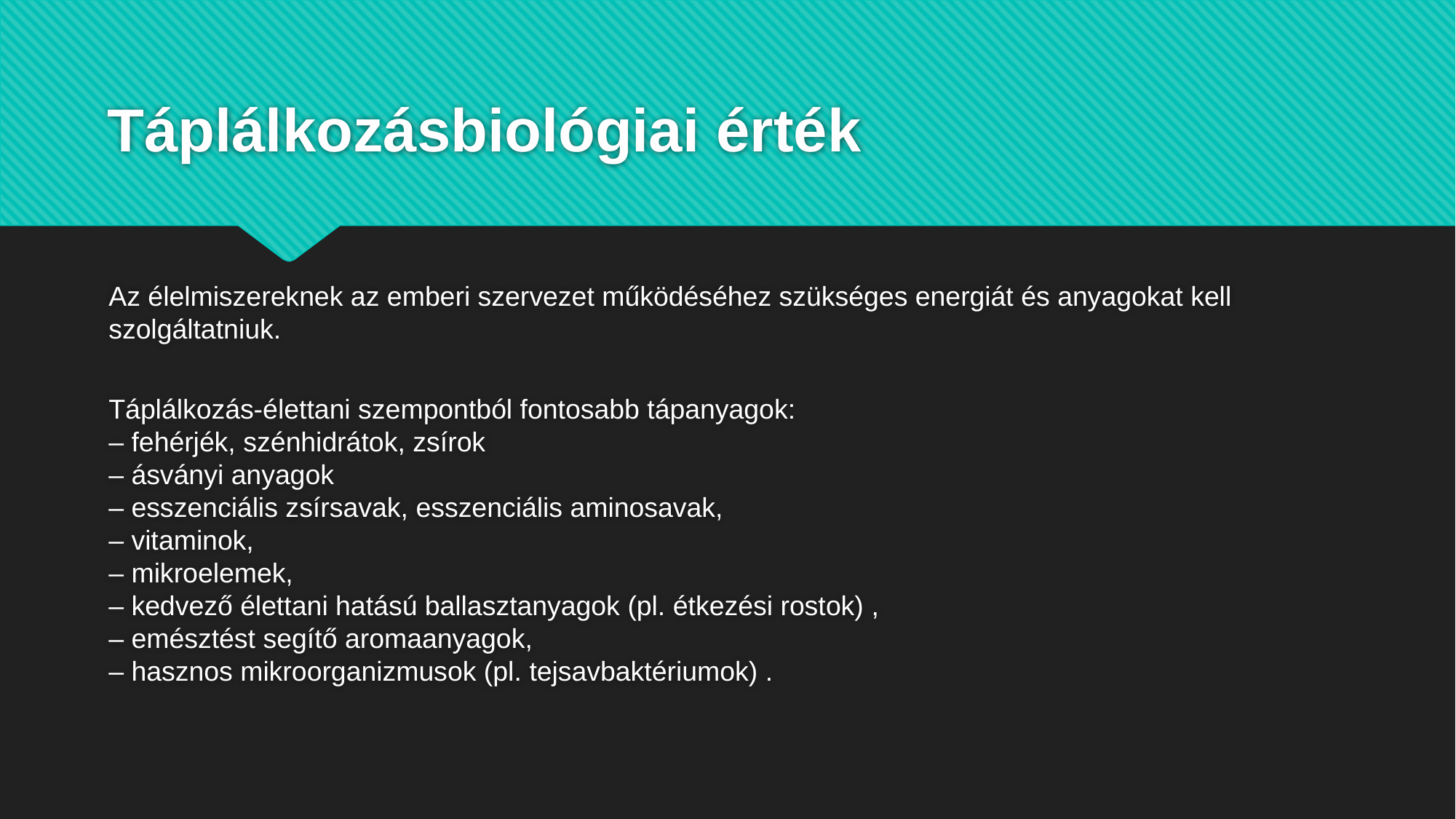

# Táplálkozásbiológiai érték
Az élelmiszereknek az emberi szervezet működéséhez szükséges energiát és anyagokat kell szolgáltatniuk.
Táplálkozás-élettani szempontból fontosabb tápanyagok:
– fehérjék, szénhidrátok, zsírok
– ásványi anyagok
– esszenciális zsírsavak, esszenciális aminosavak,
– vitaminok,
– mikroelemek,
– kedvező élettani hatású ballasztanyagok (pl. étkezési rostok) ,
– emésztést segítő aromaanyagok,
– hasznos mikroorganizmusok (pl. tejsavbaktériumok) .